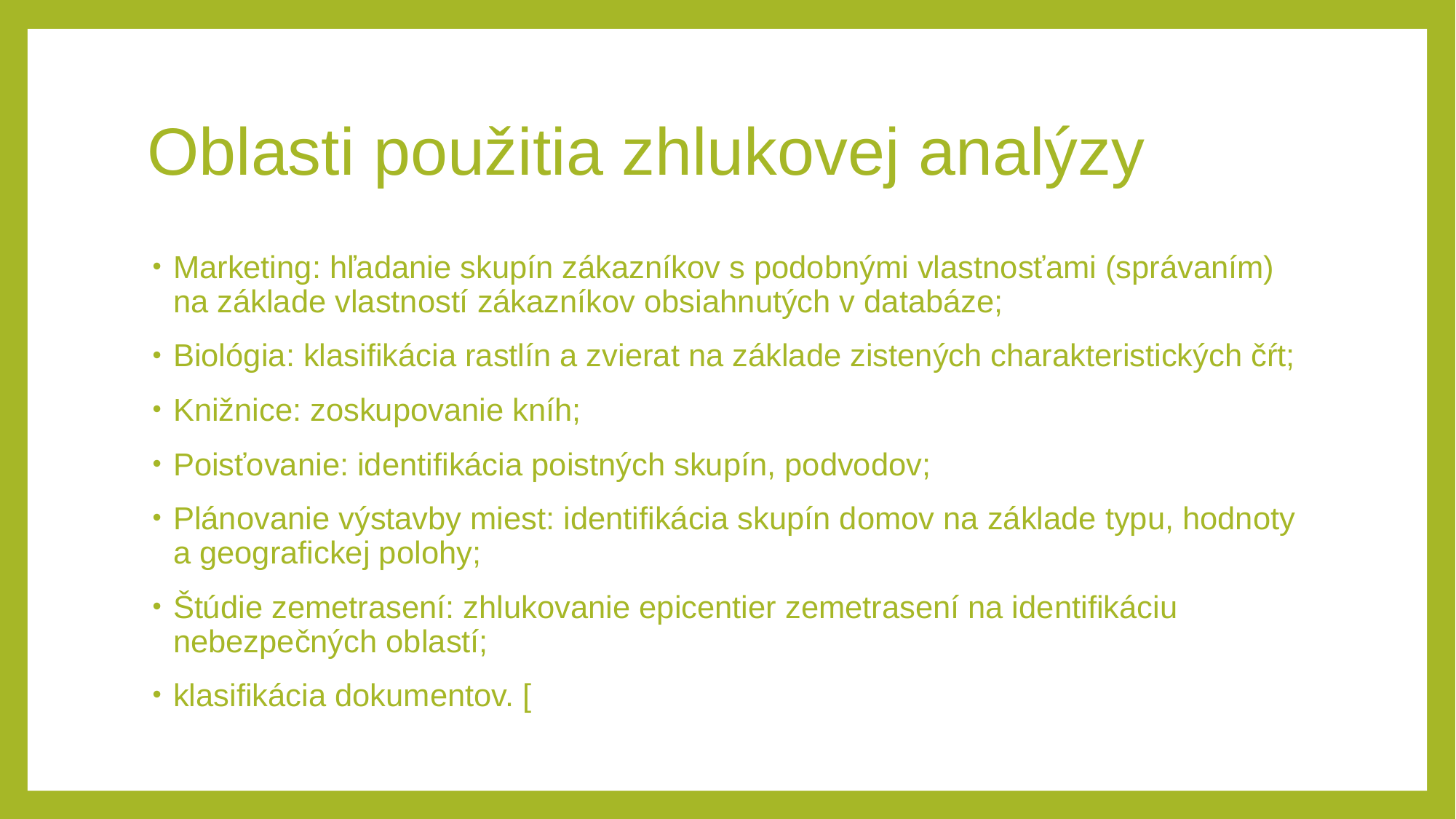

# Oblasti použitia zhlukovej analýzy
Marketing: hľadanie skupín zákazníkov s podobnými vlastnosťami (správaním) na základe vlastností zákazníkov obsiahnutých v databáze;
Biológia: klasifikácia rastlín a zvierat na základe zistených charakteristických čŕt;
Knižnice: zoskupovanie kníh;
Poisťovanie: identifikácia poistných skupín, podvodov;
Plánovanie výstavby miest: identifikácia skupín domov na základe typu, hodnoty a geografickej polohy;
Štúdie zemetrasení: zhlukovanie epicentier zemetrasení na identifikáciu nebezpečných oblastí;
klasifikácia dokumentov. [